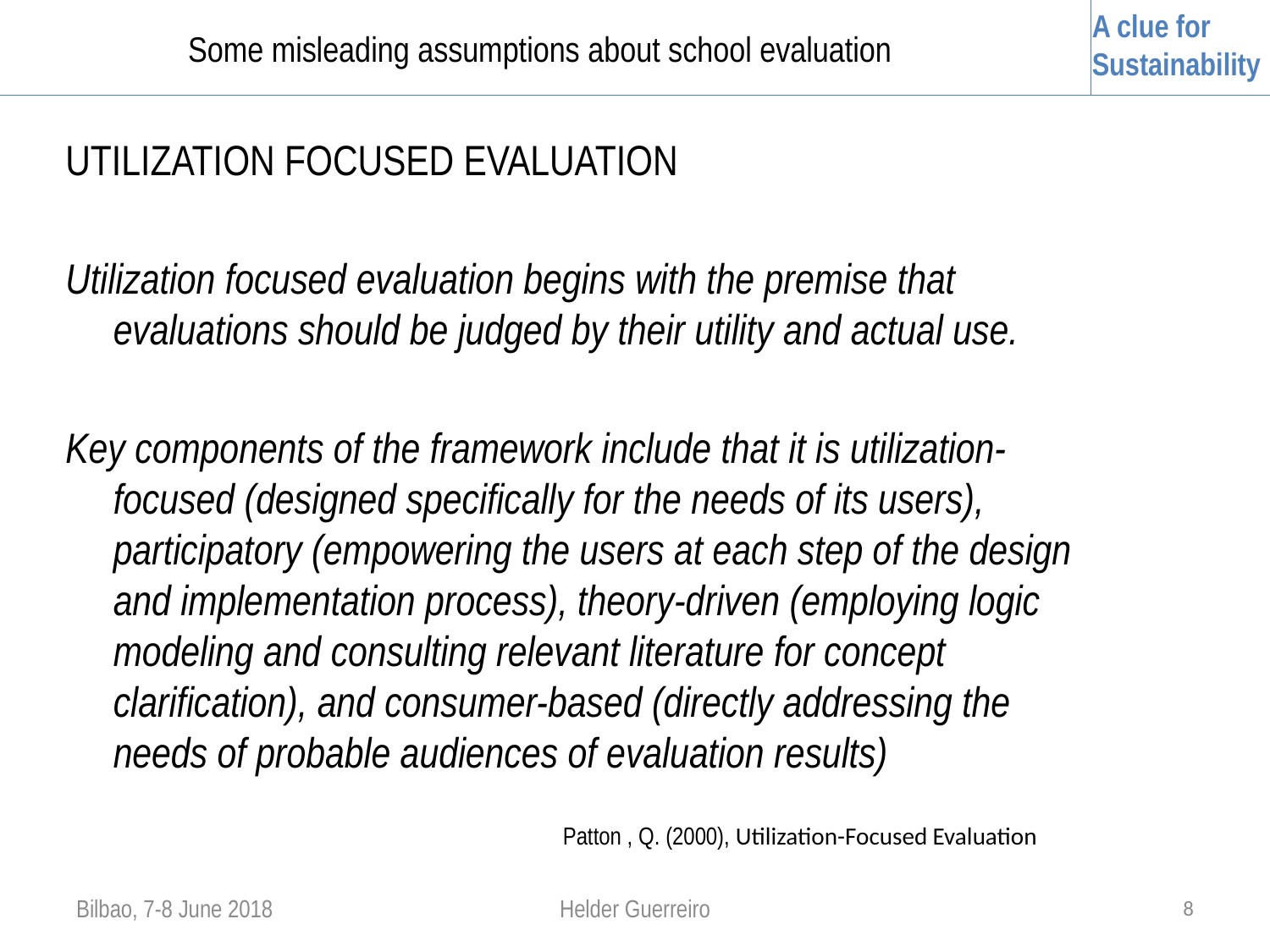

A clue for Sustainability
Some misleading assumptions about school evaluation
UTILIZATION FOCUSED EVALUATION

Utilization focused evaluation begins with the premise that evaluations should be judged by their utility and actual use.

Key components of the framework include that it is utilization-focused (designed specifically for the needs of its users), participatory (empowering the users at each step of the design and implementation process), theory-driven (employing logic modeling and consulting relevant literature for concept clarification), and consumer-based (directly addressing the needs of probable audiences of evaluation results)
Patton , Q. (2000), Utilization-Focused Evaluation
Bilbao, 7-8 June 2018
Helder Guerreiro
8